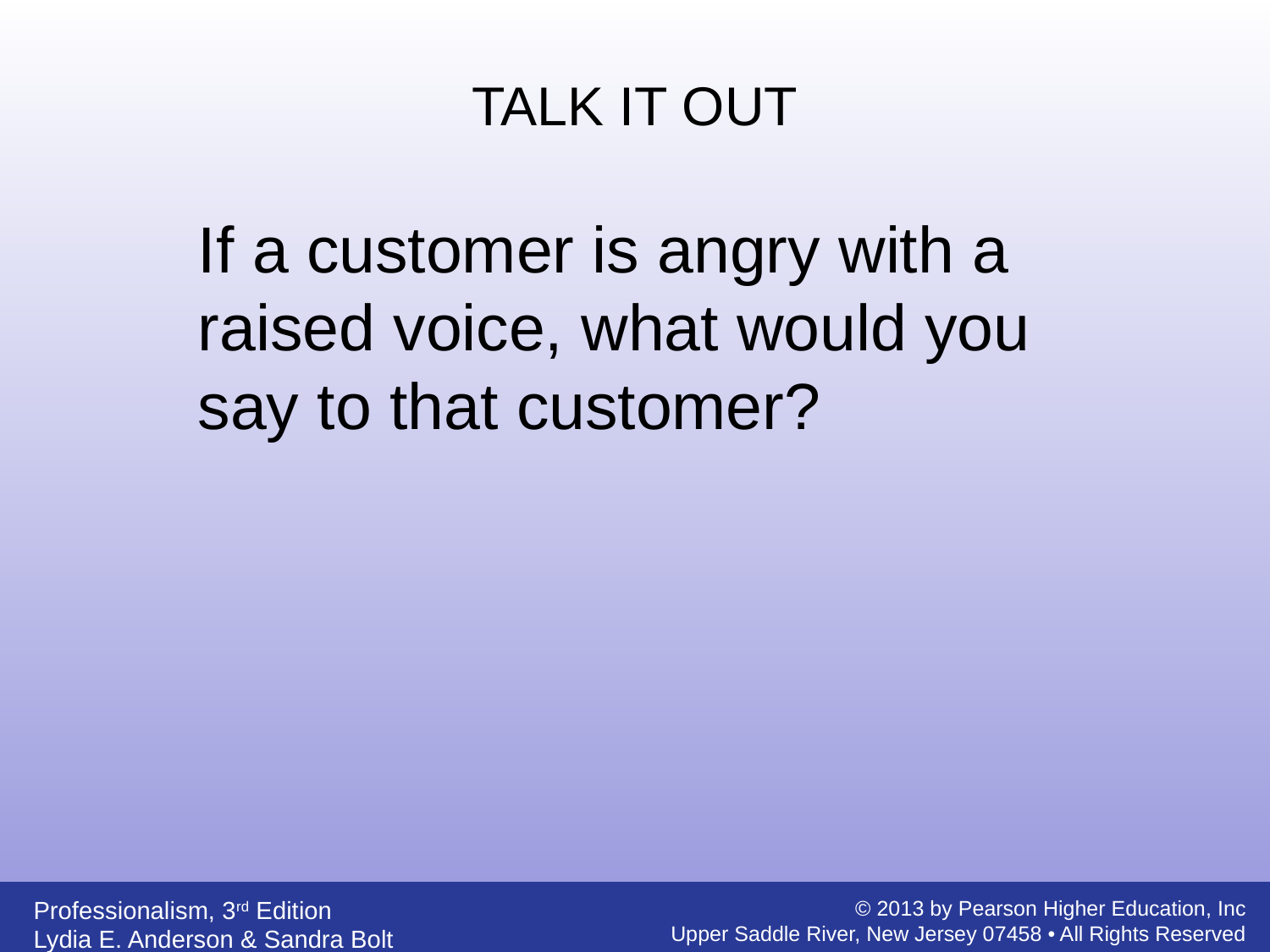

TALK IT OUT
	If a customer is angry with a raised voice, what would you say to that customer?